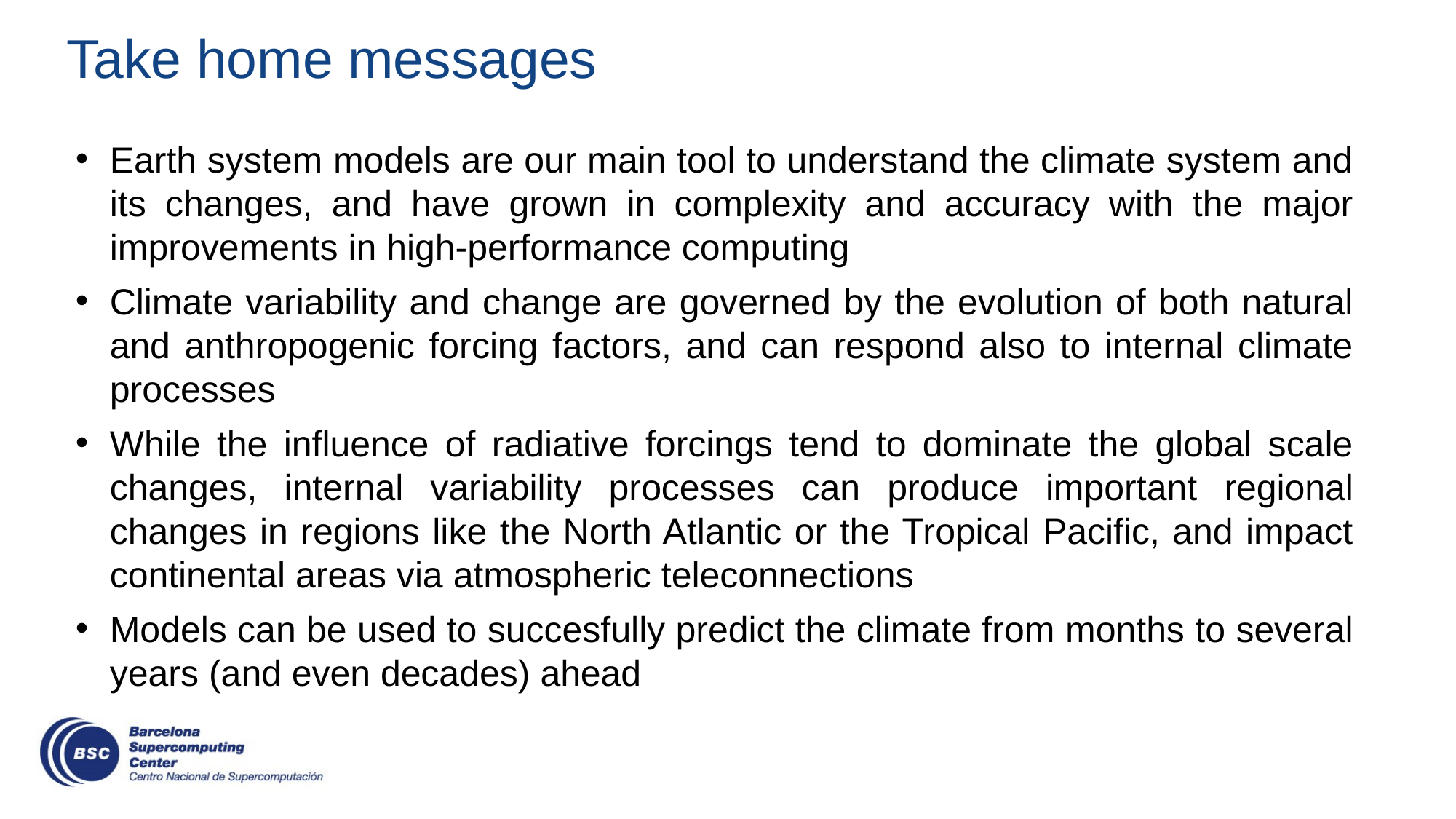

Climate modeling and prediction timeline
# Take home messages
Earth system models are our main tool to understand the climate system and its changes, and have grown in complexity and accuracy with the major improvements in high-performance computing

Climate variability and change are governed by the evolution of both natural and anthropogenic forcing factors, and can respond also to internal climate processes

While the influence of radiative forcings tend to dominate the global scale changes, internal variability processes can produce important regional changes in regions like the North Atlantic or the Tropical Pacific, and impact continental areas via atmospheric teleconnections

Models can be used to succesfully predict the climate from months to several years (and even decades) ahead